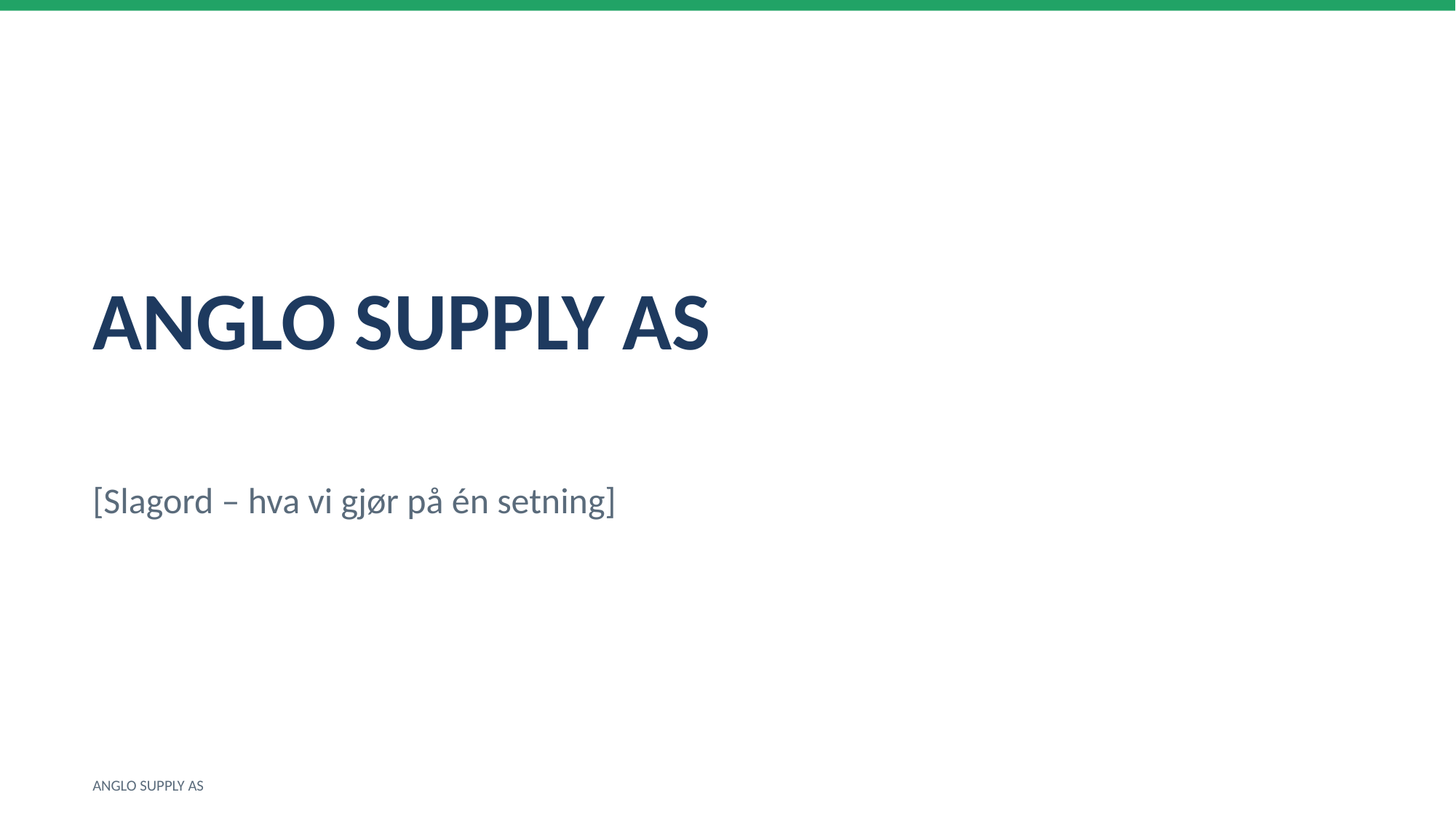

ANGLO SUPPLY AS
[Slagord – hva vi gjør på én setning]
ANGLO SUPPLY AS